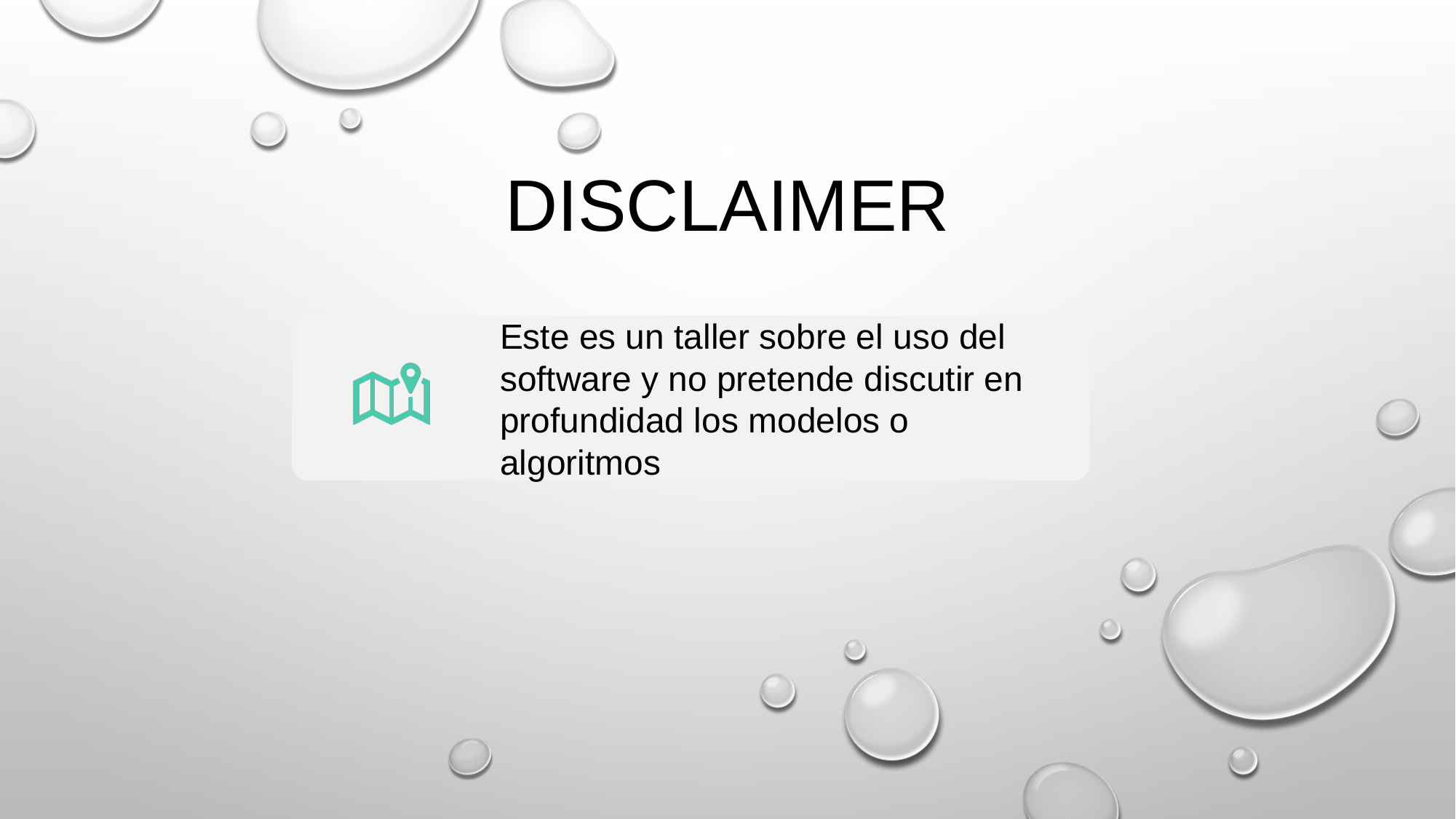

Este es un taller sobre el uso del software y no pretende discutir en profundidad los modelos o algoritmos
# Disclaimer